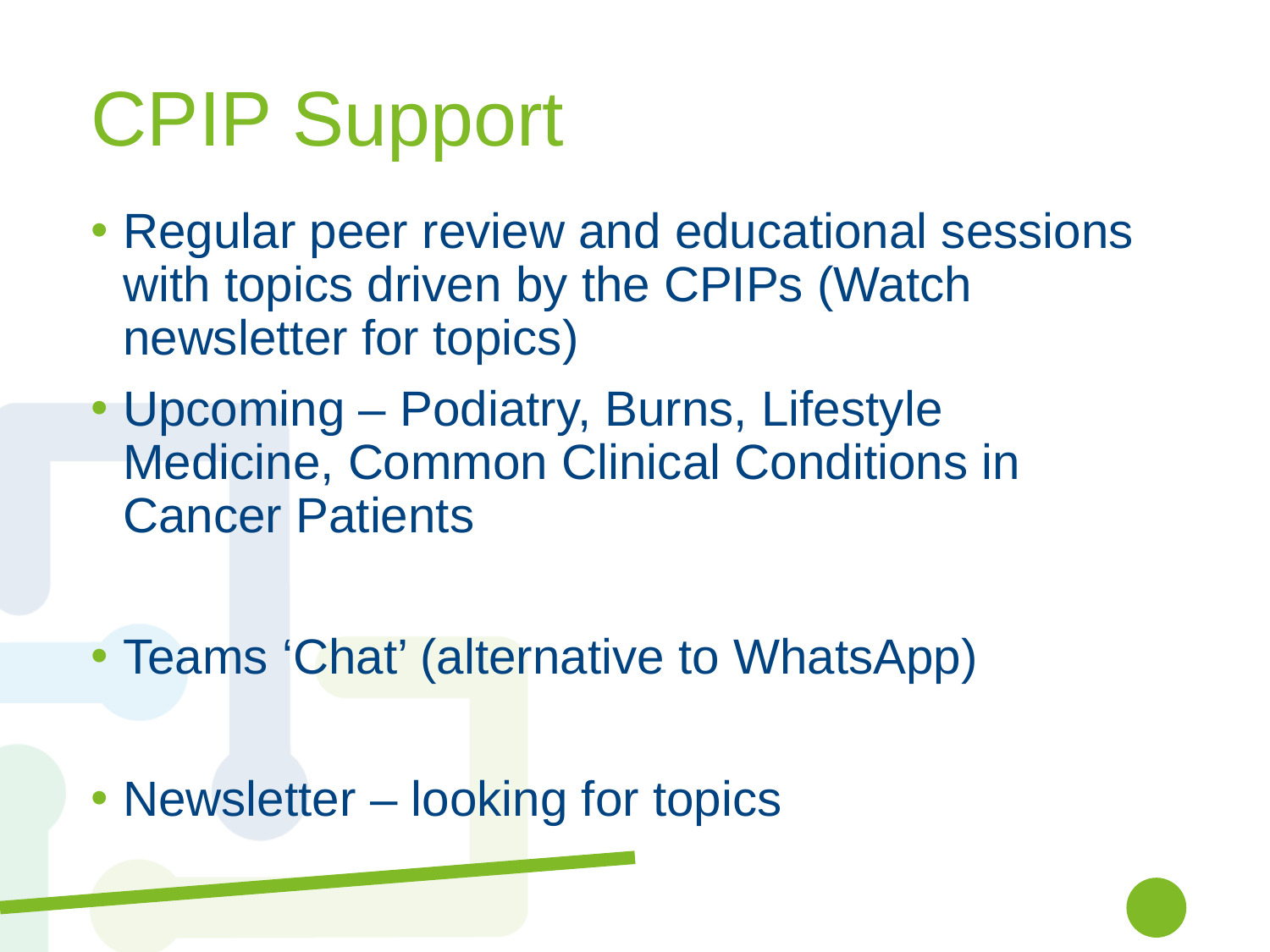

# CPIP Support
Regular peer review and educational sessions with topics driven by the CPIPs (Watch newsletter for topics)
Upcoming – Podiatry, Burns, Lifestyle Medicine, Common Clinical Conditions in Cancer Patients

Teams ‘Chat’ (alternative to WhatsApp)

Newsletter – looking for topics